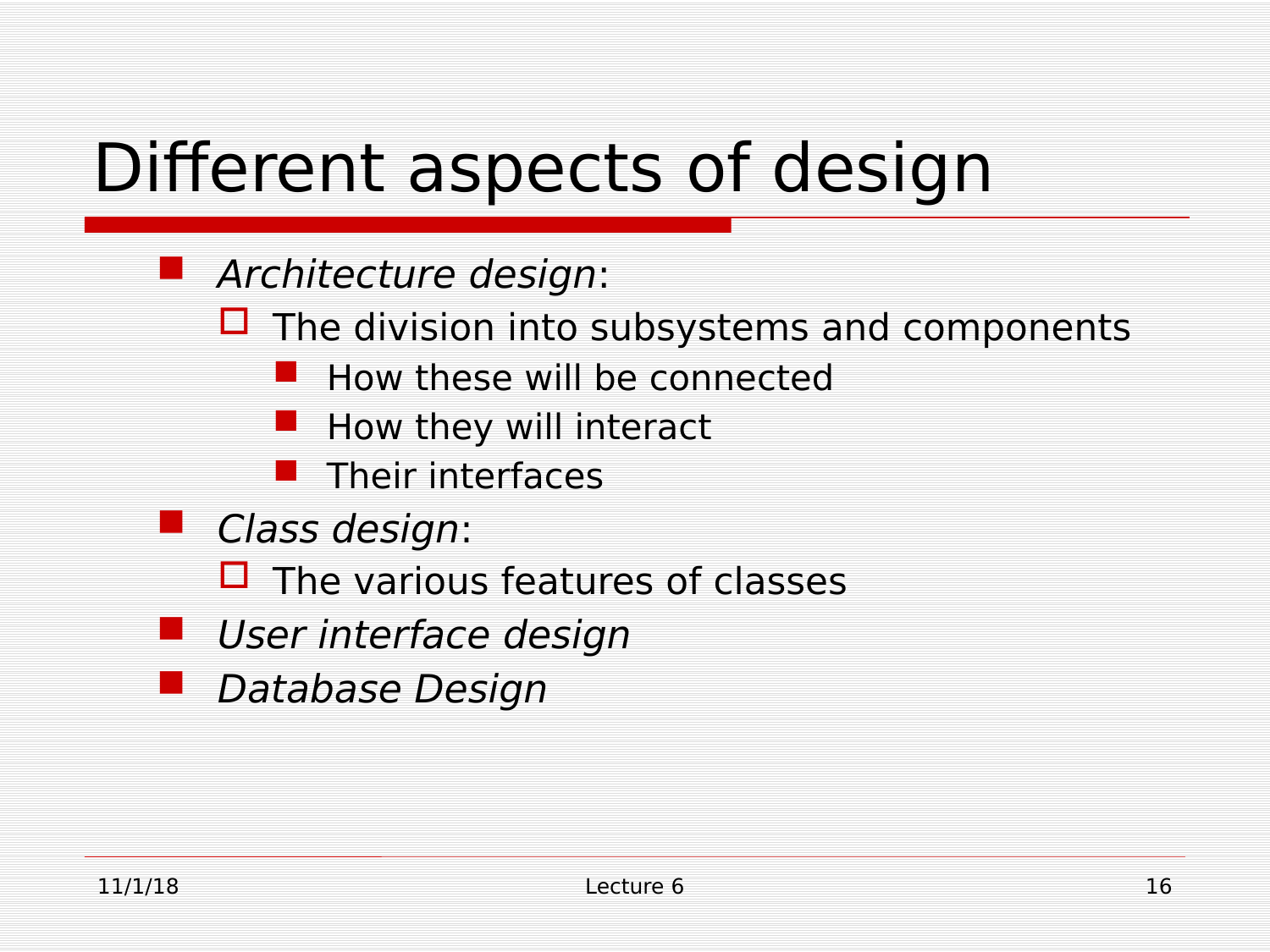

# Different aspects of design
Architecture design:
The division into subsystems and components
How these will be connected
How they will interact
Their interfaces
Class design:
The various features of classes
User interface design
Database Design

11/1/18
Lecture 6
16